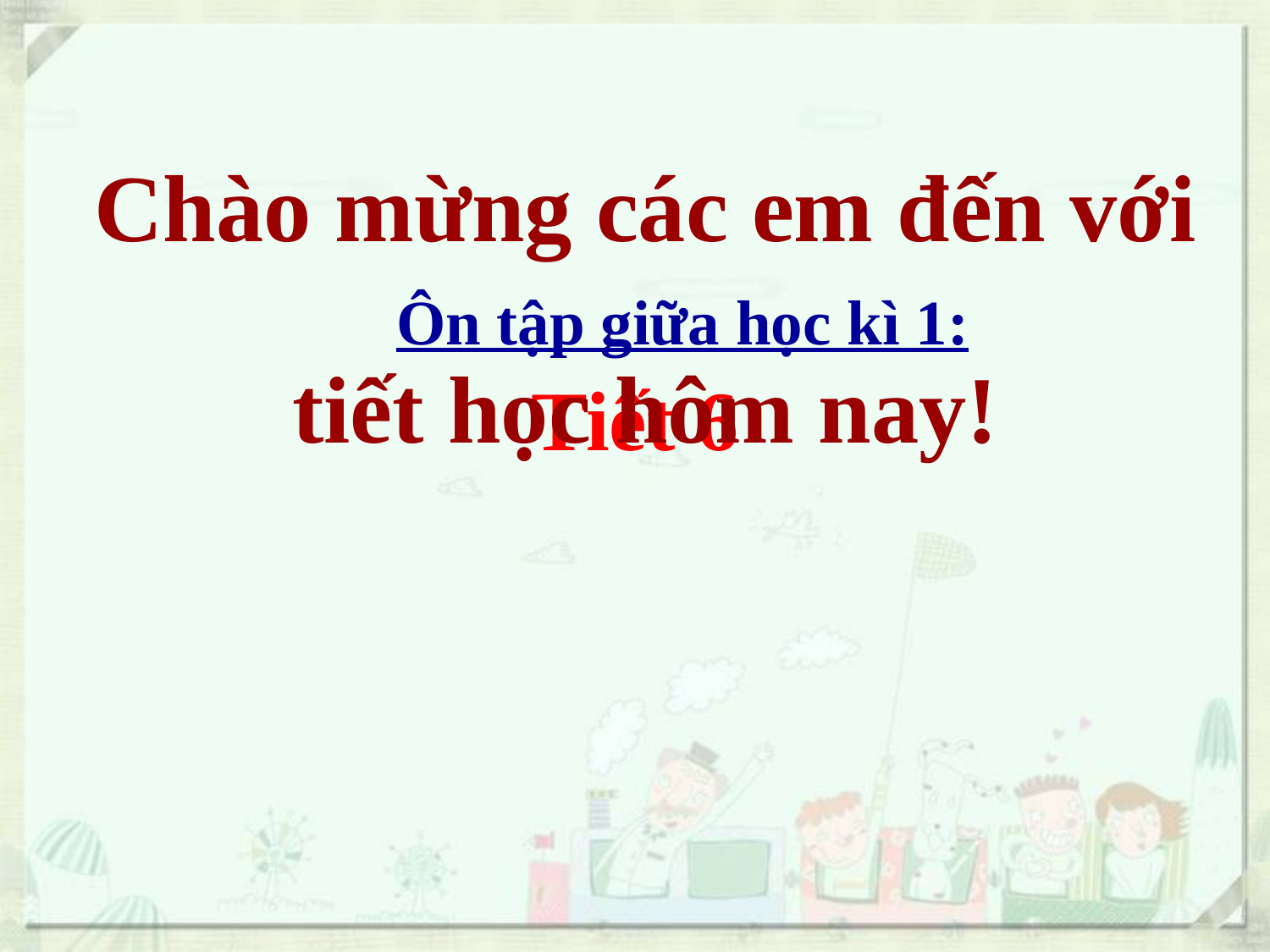

Chào mừng các em đến với
tiết học hôm nay!
Ôn tập giữa học kì 1:
Tiết 6